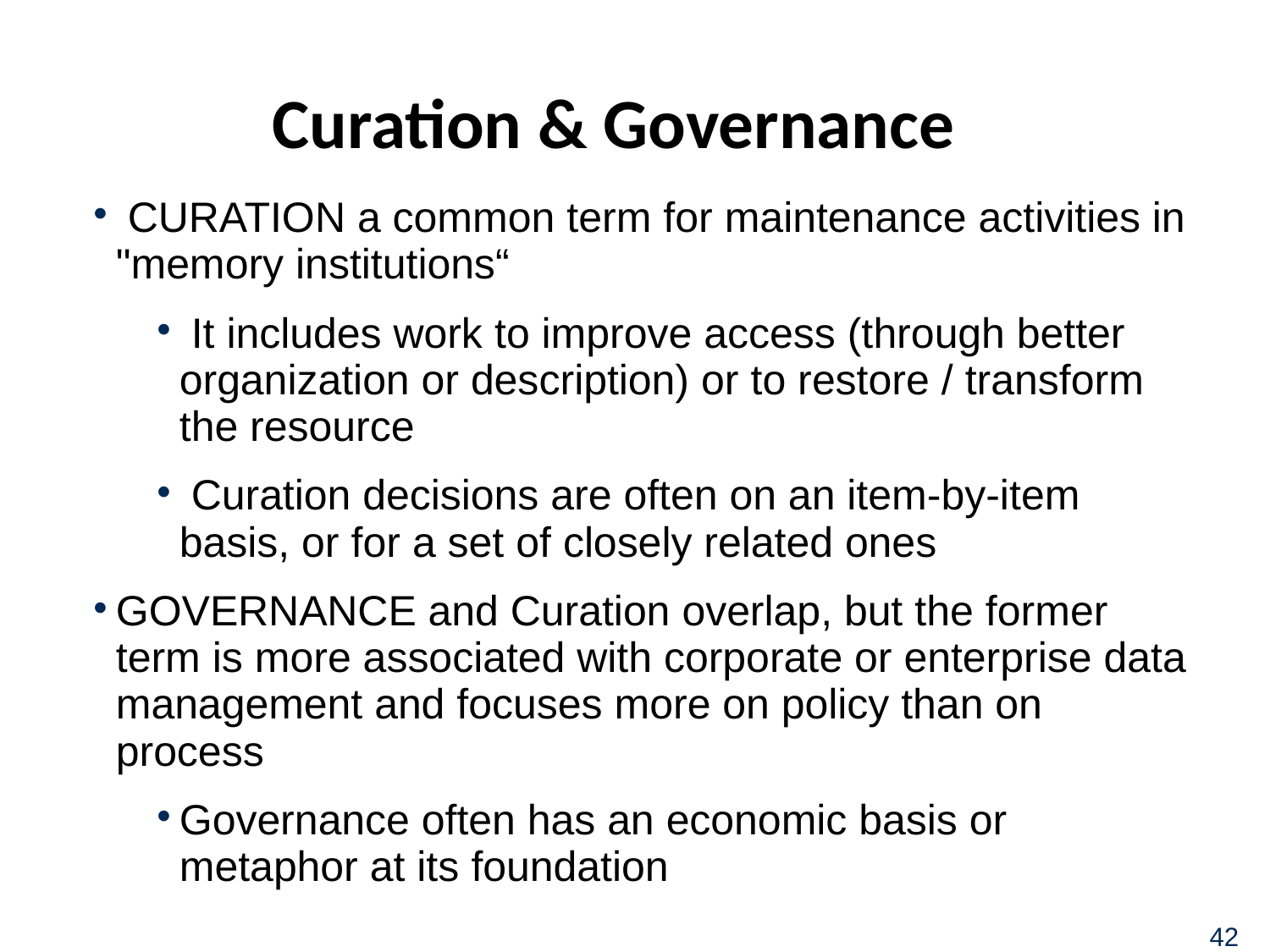

# Curation & Governance
 CURATION a common term for maintenance activities in "memory institutions“
 It includes work to improve access (through better organization or description) or to restore / transform the resource
 Curation decisions are often on an item-by-item basis, or for a set of closely related ones
GOVERNANCE and Curation overlap, but the former term is more associated with corporate or enterprise data management and focuses more on policy than on process
Governance often has an economic basis or metaphor at its foundation

42